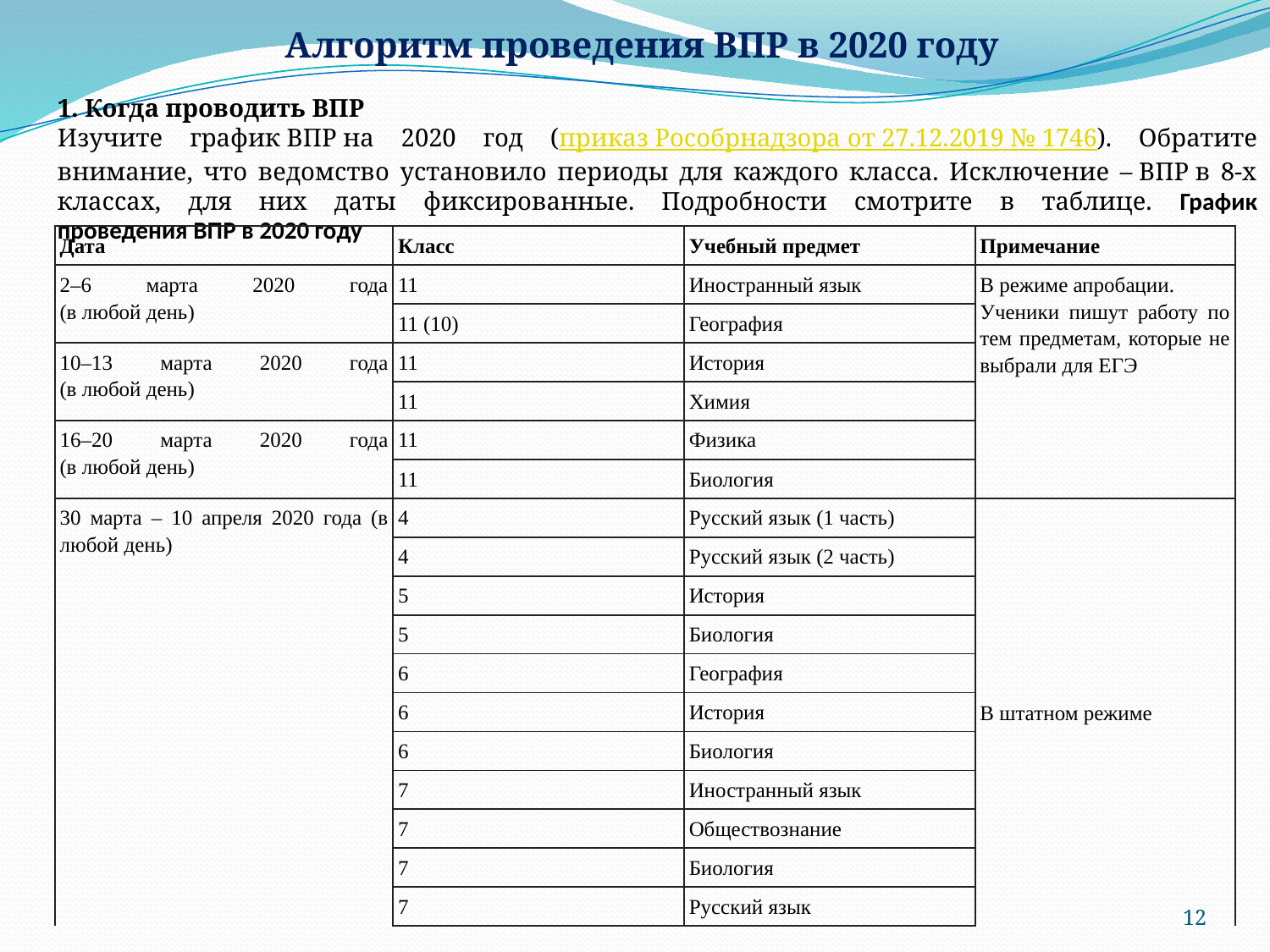

Алгоритм проведения ВПР в 2020 году
1. Когда проводить ВПР
Изучите график ВПР на 2020 год (приказ Рособрнадзора от 27.12.2019 № 1746). Обратите внимание, что ведомство установило периоды для каждого класса. Исключение – ВПР в 8-х классах, для них даты фиксированные. Подробности смотрите в таблице. График проведения ВПР в 2020 году

| Дата | Класс | Учебный предмет | Примечание |
| --- | --- | --- | --- |
| 2–6 марта 2020 года (в любой день) | 11 | Иностранный язык | В режиме апробации. Ученики пишут работу по тем предметам, которые не выбрали для ЕГЭ |
|  | 11 (10) | География |  |
| 10–13 марта 2020 года (в любой день) | 11 | История |  |
|  | 11 | Химия |  |
| 16–20 марта 2020 года (в любой день) | 11 | Физика |  |
|  | 11 | Биология |  |
| 30 марта – 10 апреля 2020 года (в любой день) | 4 | Русский язык (1 часть) | В штатном режиме |
|  | 4 | Русский язык (2 часть) |  |
|  | 5 | История |  |
|  | 5 | Биология |  |
|  | 6 | География |  |
|  | 6 | История |  |
|  | 6 | Биология |  |
|  | 7 | Иностранный язык |  |
|  | 7 | Обществознание |  |
|  | 7 | Биология |  |
|  | 7 | Русский язык |  |
12